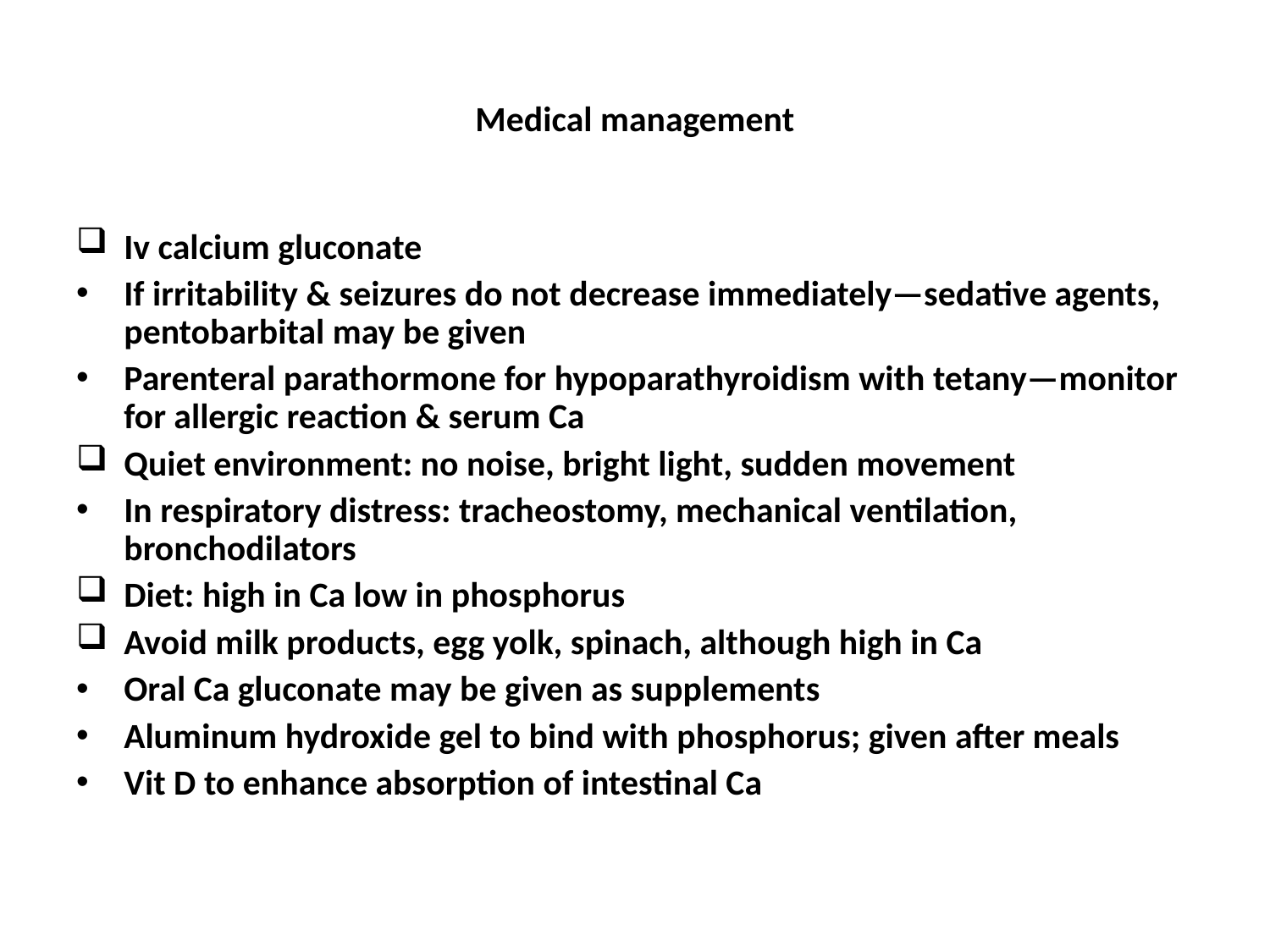

# Medical management
Iv calcium gluconate
If irritability & seizures do not decrease immediately—sedative agents, pentobarbital may be given
Parenteral parathormone for hypoparathyroidism with tetany—monitor for allergic reaction & serum Ca
Quiet environment: no noise, bright light, sudden movement
In respiratory distress: tracheostomy, mechanical ventilation, bronchodilators
Diet: high in Ca low in phosphorus
Avoid milk products, egg yolk, spinach, although high in Ca
Oral Ca gluconate may be given as supplements
Aluminum hydroxide gel to bind with phosphorus; given after meals
Vit D to enhance absorption of intestinal Ca